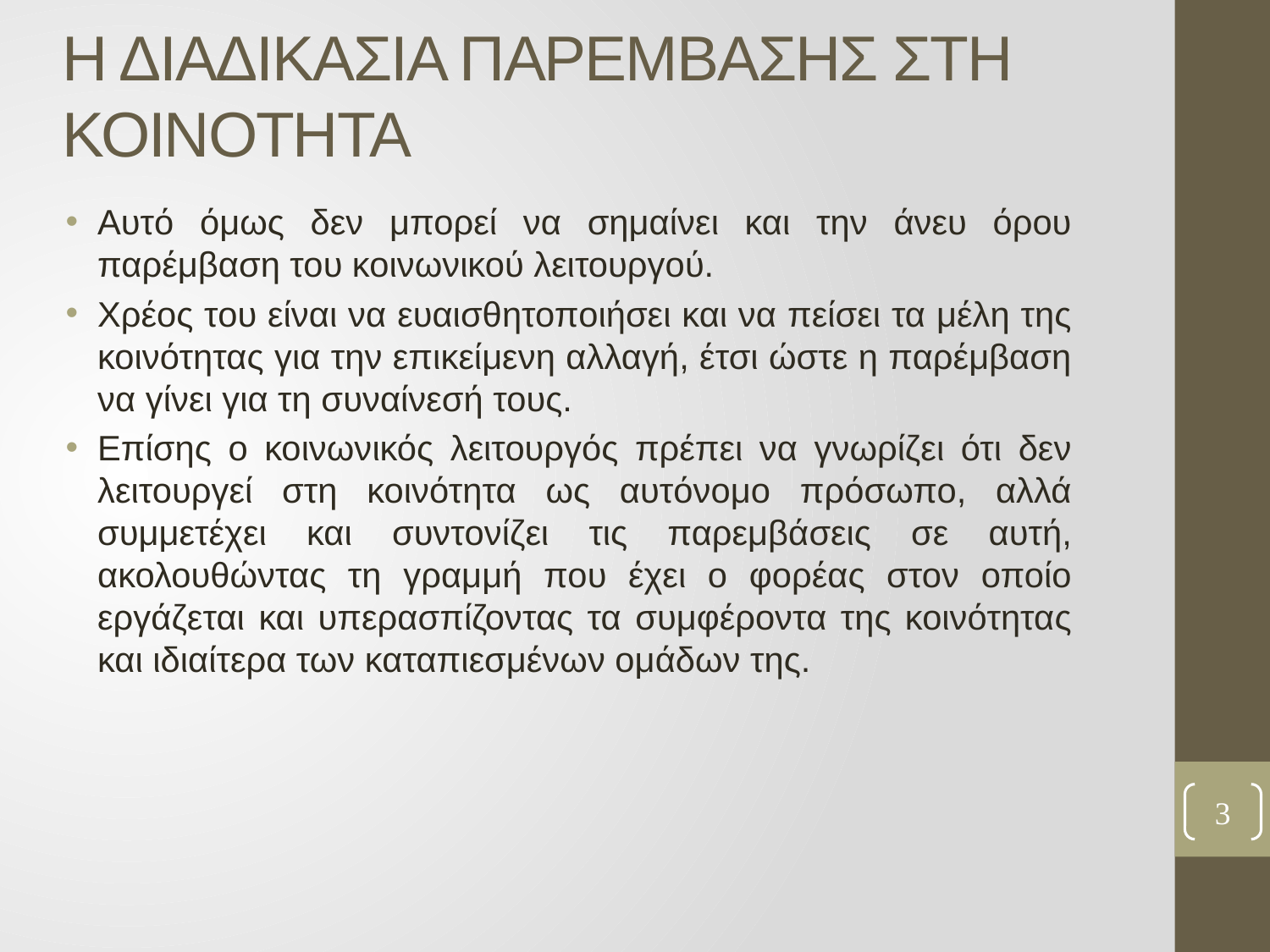

# Η ΔΙΑΔΙΚΑΣΙΑ ΠΑΡΕΜΒΑΣΗΣ ΣΤΗ ΚΟΙΝΟΤΗΤΑ
Αυτό όμως δεν μπορεί να σημαίνει και την άνευ όρου παρέμβαση του κοινωνικού λειτουργού.
Χρέος του είναι να ευαισθητοποιήσει και να πείσει τα μέλη της κοινότητας για την επικείμενη αλλαγή, έτσι ώστε η παρέμβαση να γίνει για τη συναίνεσή τους.
Επίσης ο κοινωνικός λειτουργός πρέπει να γνωρίζει ότι δεν λειτουργεί στη κοινότητα ως αυτόνομο πρόσωπο, αλλά συμμετέχει και συντονίζει τις παρεμβάσεις σε αυτή, ακολουθώντας τη γραμμή που έχει ο φορέας στον οποίο εργάζεται και υπερασπίζοντας τα συμφέροντα της κοινότητας και ιδιαίτερα των καταπιεσμένων ομάδων της.
3